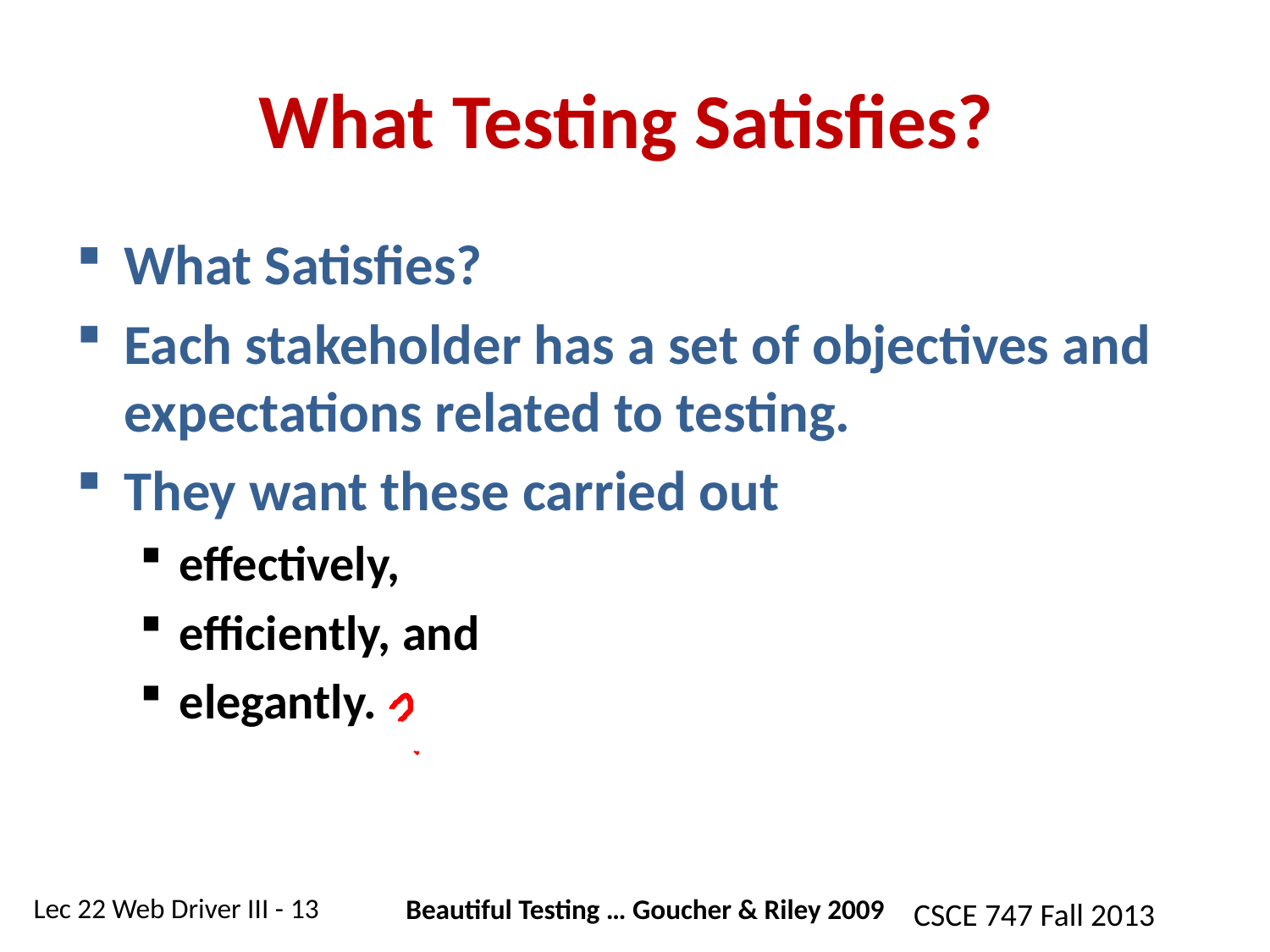

# What Testing Satisfies?
What Satisfies?
Each stakeholder has a set of objectives and expectations related to testing.
They want these carried out
effectively,
efficiently, and
elegantly.

Beautiful Testing … Goucher & Riley 2009